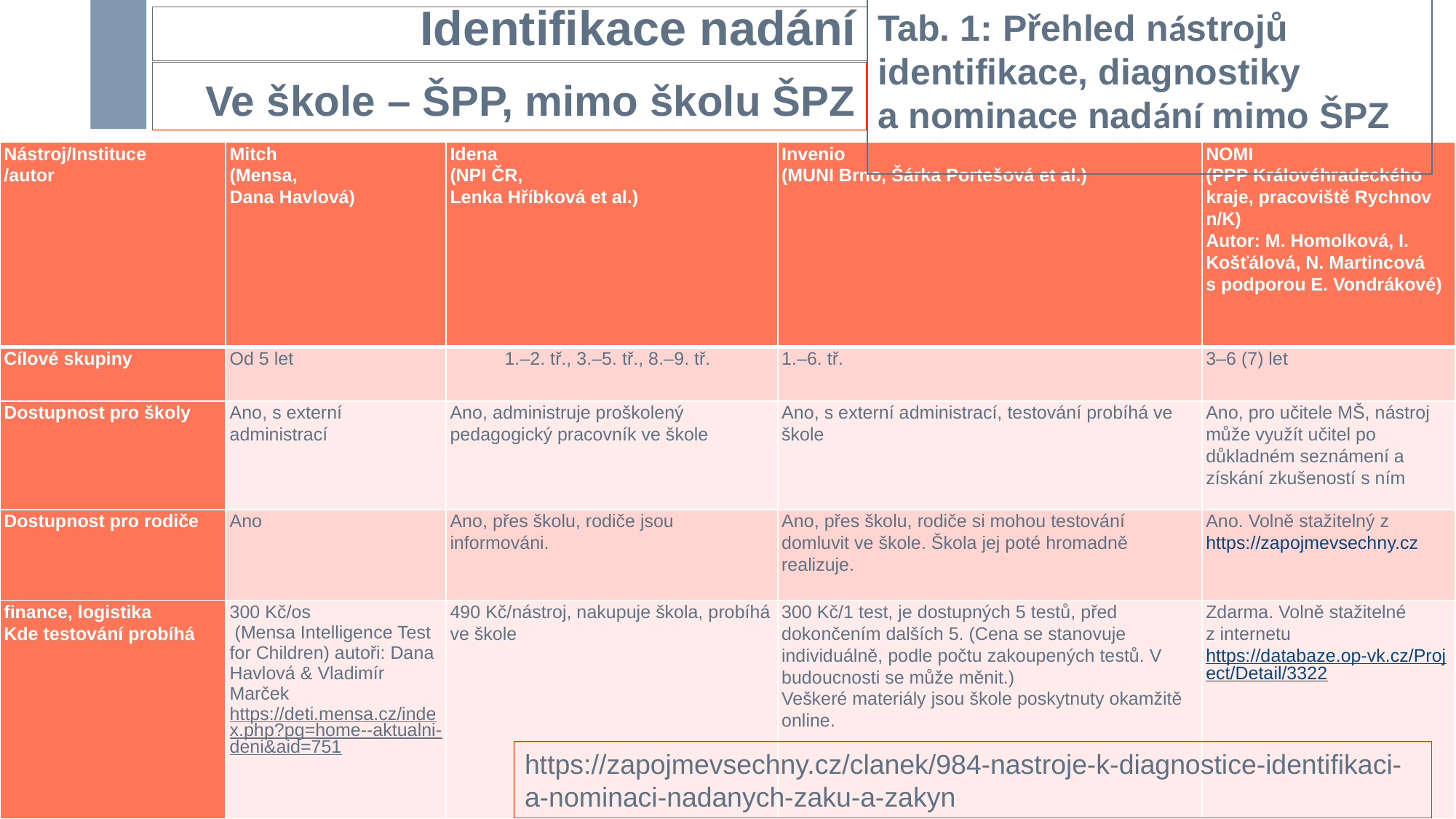

Tab. 1: Přehled nástrojů identifikace, diagnostiky
a nominace nadání mimo ŠPZ

# Identifikace nadání
Ve škole – ŠPP, mimo školu ŠPZ
| Nástroj/Instituce /autor | Mitch (Mensa, Dana Havlová) | Idena (NPI ČR, Lenka Hříbková et al.) | Invenio (MUNI Brno, Šárka Portešová et al.) | NOMI (PPP Královéhradeckého kraje, pracoviště Rychnov n/K) Autor: M. Homolková, I. Košťálová, N. Martincová s podporou E. Vondrákové) |
| --- | --- | --- | --- | --- |
| Cílové skupiny | Od 5 let | 1.–2. tř., 3.–5. tř., 8.–9. tř. | 1.–6. tř. | 3–6 (7) let |
| Dostupnost pro školy | Ano, s externí administrací | Ano, administruje proškolený pedagogický pracovník ve škole | Ano, s externí administrací, testování probíhá ve škole | Ano, pro učitele MŠ, nástroj může využít učitel po důkladném seznámení a získání zkušeností s ním |
| Dostupnost pro rodiče | Ano | Ano, přes školu, rodiče jsou informováni. | Ano, přes školu, rodiče si mohou testování domluvit ve škole. Škola jej poté hromadně realizuje. | Ano. Volně stažitelný z https://zapojmevsechny.cz |
| finance, logistika Kde testování probíhá | 300 Kč/os  (Mensa Intelligence Test for Children) autoři: Dana Havlová & Vladimír Marček https://deti.mensa.cz/index.php?pg=home--aktualni-deni&aid=751 | 490 Kč/nástroj, nakupuje škola, probíhá ve škole | 300 Kč/1 test, je dostupných 5 testů, před dokončením dalších 5. (Cena se stanovuje individuálně, podle počtu zakoupených testů. V budoucnosti se může měnit.) Veškeré materiály jsou škole poskytnuty okamžitě online. | Zdarma. Volně stažitelné z internetu https://databaze.op-vk.cz/Project/Detail/3322 |
https://zapojmevsechny.cz/clanek/984-nastroje-k-diagnostice-identifikaci-a-nominaci-nadanych-zaku-a-zakyn